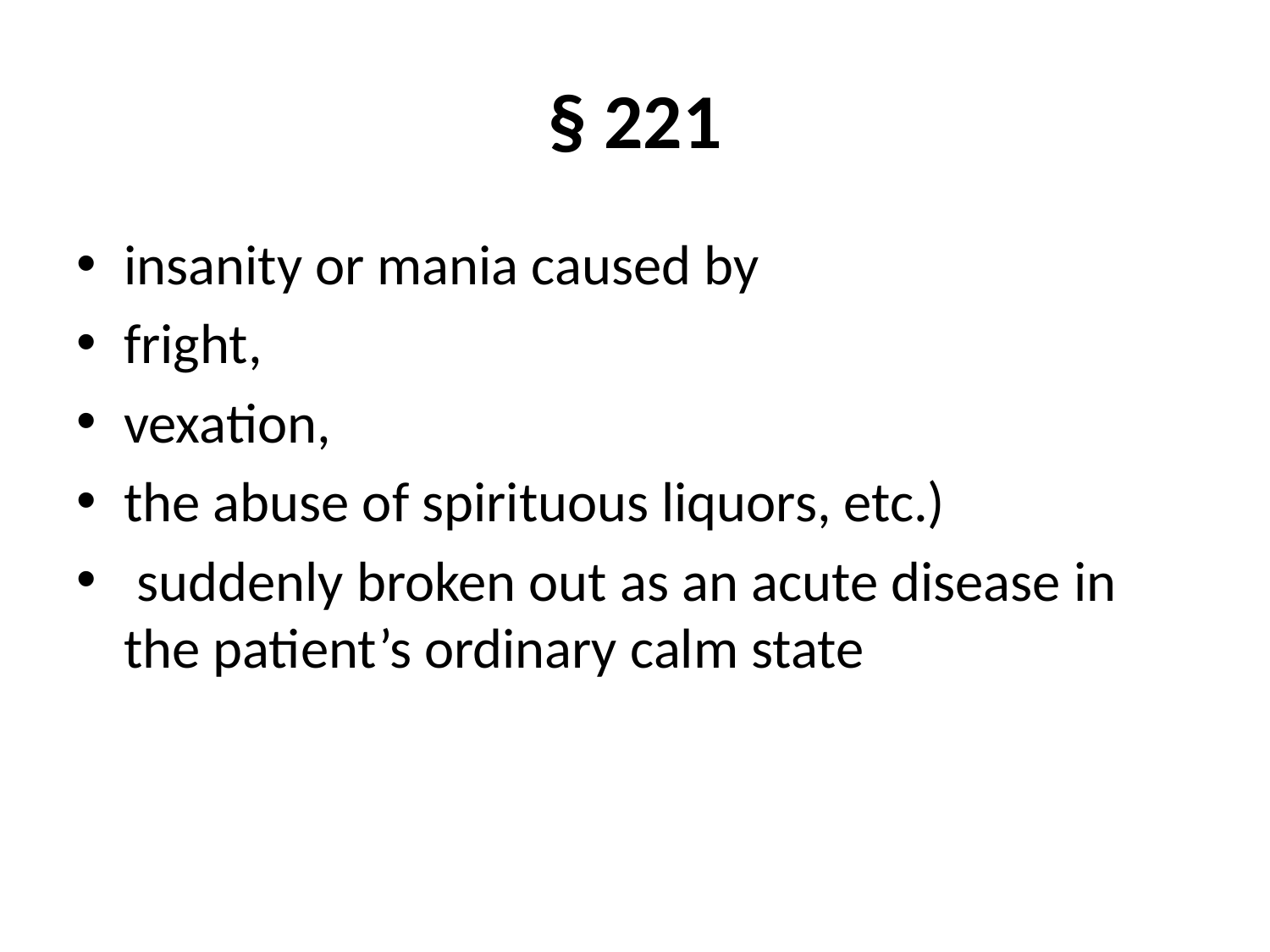

# § 221
insanity or mania caused by
fright,
vexation,
the abuse of spirituous liquors, etc.)
 suddenly broken out as an acute disease in the patient’s ordinary calm state